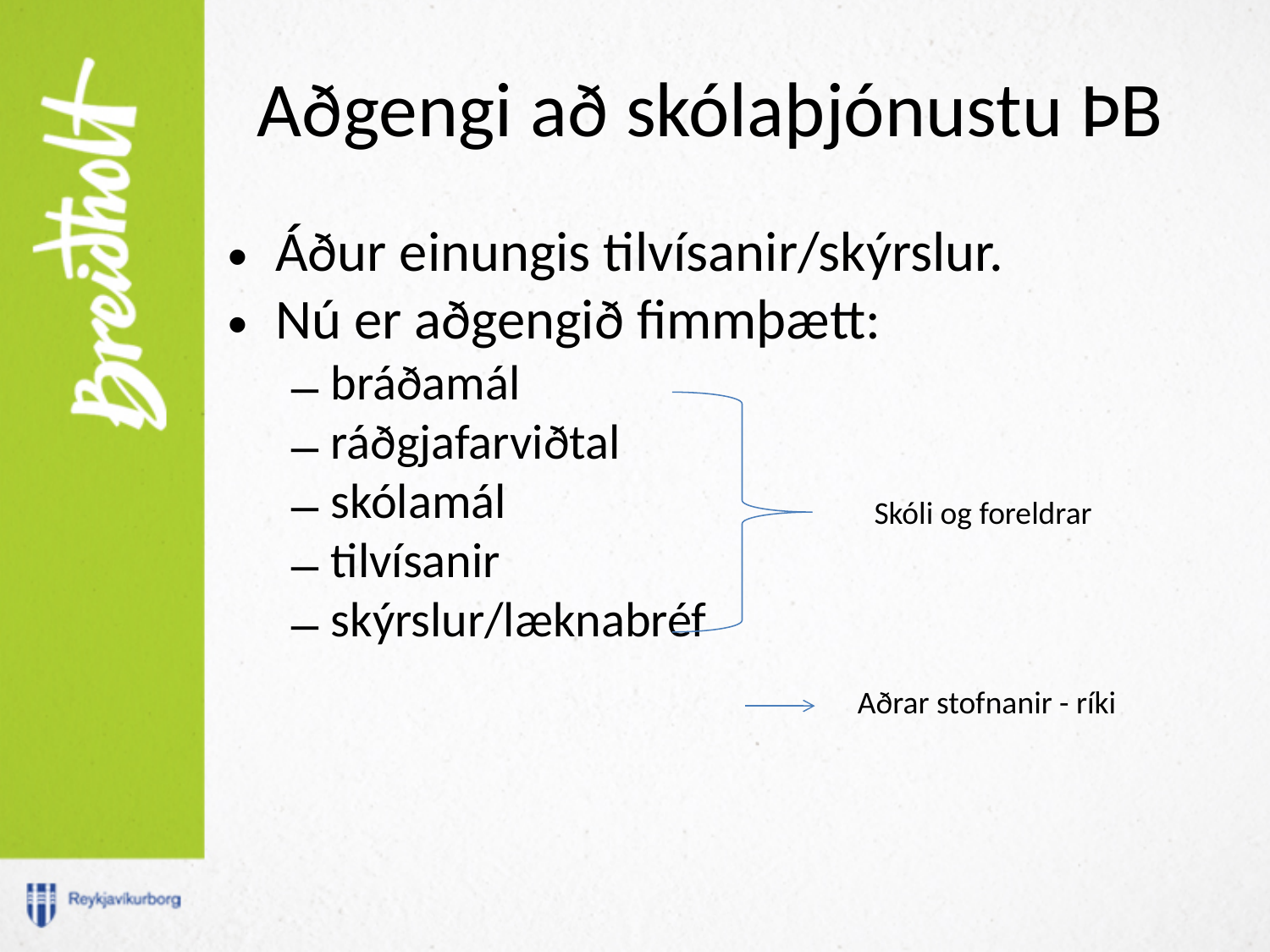

# Aðgengi að skólaþjónustu ÞB
Áður einungis tilvísanir/skýrslur.
Nú er aðgengið fimmþætt:
bráðamál
ráðgjafarviðtal
skólamál
tilvísanir
skýrslur/læknabréf

Skóli og foreldrar
Aðrar stofnanir - ríki